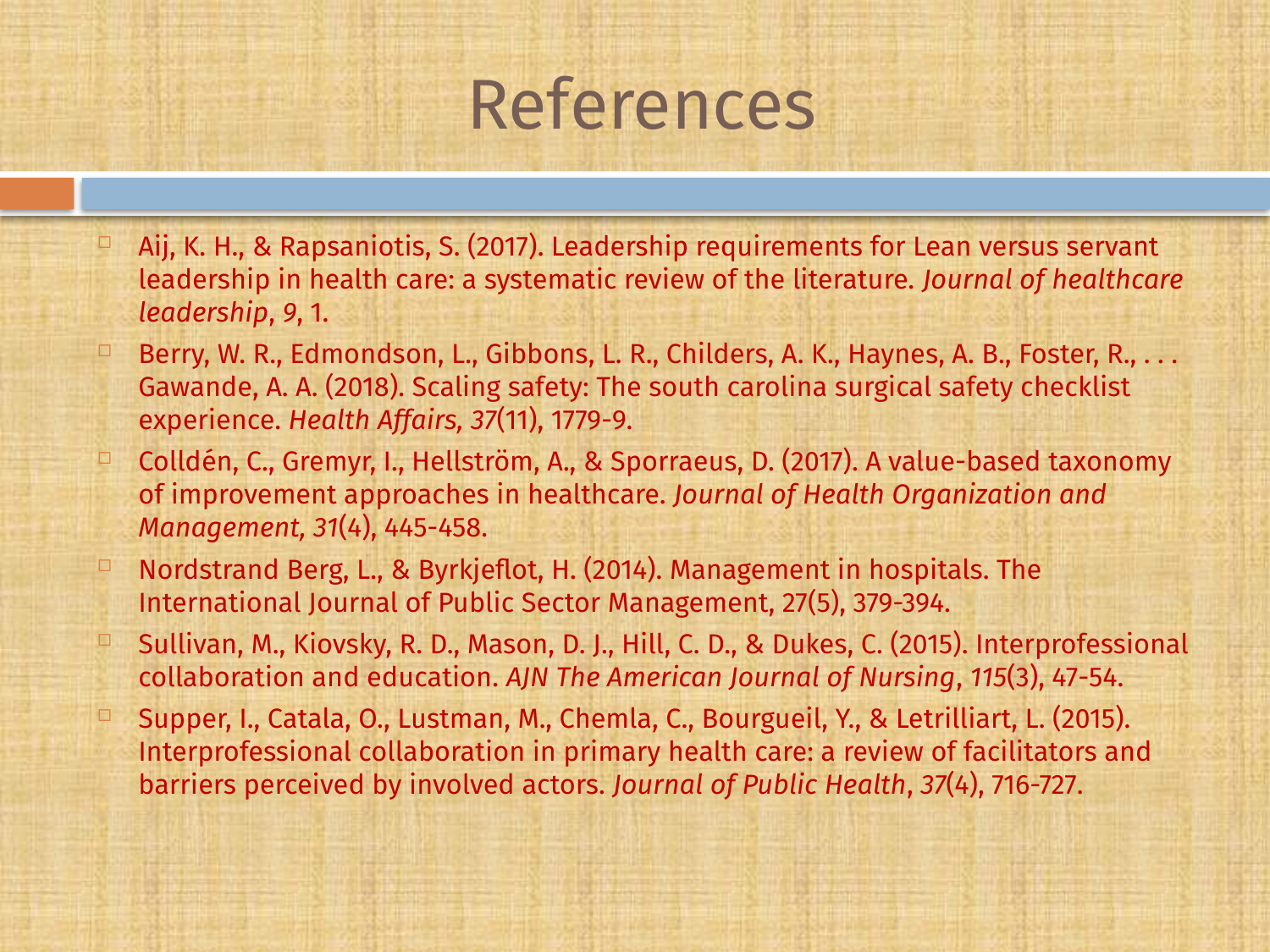

# References
Aij, K. H., & Rapsaniotis, S. (2017). Leadership requirements for Lean versus servant leadership in health care: a systematic review of the literature. Journal of healthcare leadership, 9, 1.
Berry, W. R., Edmondson, L., Gibbons, L. R., Childers, A. K., Haynes, A. B., Foster, R., . . . Gawande, A. A. (2018). Scaling safety: The south carolina surgical safety checklist experience. Health Affairs, 37(11), 1779-9.
Colldén, C., Gremyr, I., Hellström, A., & Sporraeus, D. (2017). A value-based taxonomy of improvement approaches in healthcare. Journal of Health Organization and Management, 31(4), 445-458.
Nordstrand Berg, L., & Byrkjeflot, H. (2014). Management in hospitals. The International Journal of Public Sector Management, 27(5), 379-394.
Sullivan, M., Kiovsky, R. D., Mason, D. J., Hill, C. D., & Dukes, C. (2015). Interprofessional collaboration and education. AJN The American Journal of Nursing, 115(3), 47-54.
Supper, I., Catala, O., Lustman, M., Chemla, C., Bourgueil, Y., & Letrilliart, L. (2015). Interprofessional collaboration in primary health care: a review of facilitators and barriers perceived by involved actors. Journal of Public Health, 37(4), 716-727.